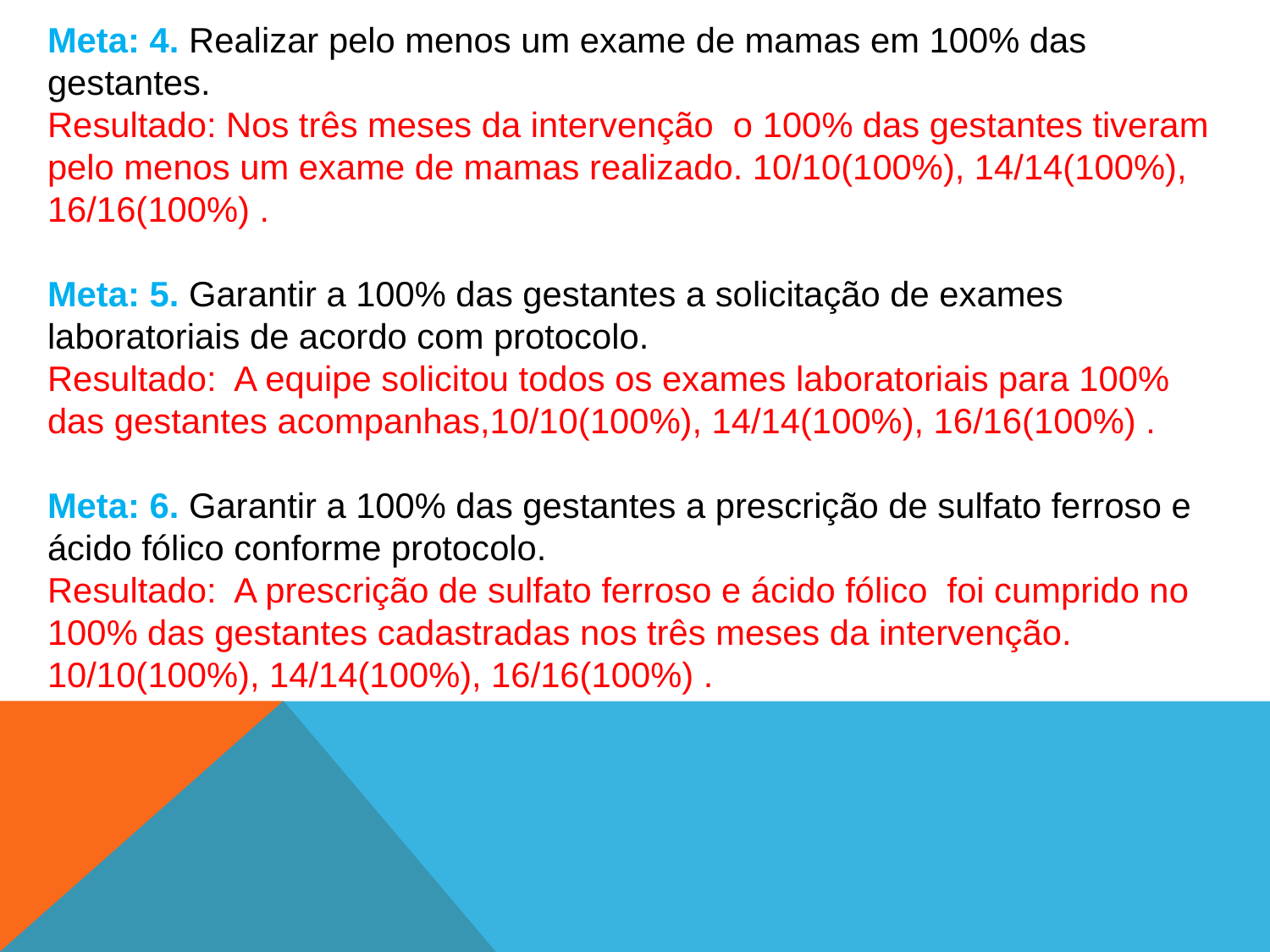

Meta: 4. Realizar pelo menos um exame de mamas em 100% das gestantes.
Resultado: Nos três meses da intervenção  o 100% das gestantes tiveram pelo menos um exame de mamas realizado. 10/10(100%), 14/14(100%), 16/16(100%) .

Meta: 5. Garantir a 100% das gestantes a solicitação de exames laboratoriais de acordo com protocolo.
Resultado:  A equipe solicitou todos os exames laboratoriais para 100% das gestantes acompanhas,10/10(100%), 14/14(100%), 16/16(100%) .

Meta: 6. Garantir a 100% das gestantes a prescrição de sulfato ferroso e ácido fólico conforme protocolo.
Resultado:  A prescrição de sulfato ferroso e ácido fólico  foi cumprido no 100% das gestantes cadastradas nos três meses da intervenção. 10/10(100%), 14/14(100%), 16/16(100%) .